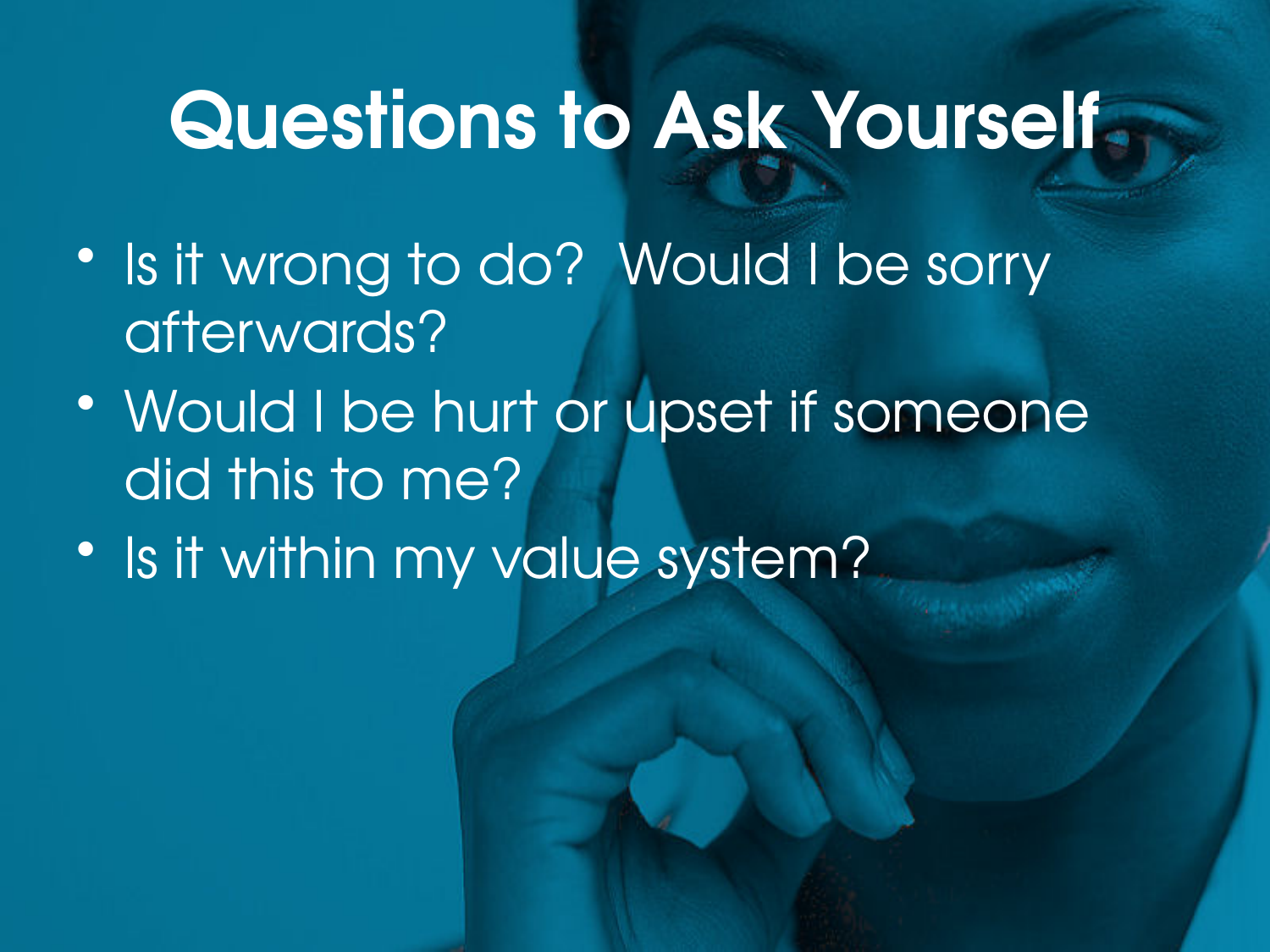

# Questions to Ask Yourself
Is it wrong to do?  Would I be sorry afterwards?
Would I be hurt or upset if someone did this to me?
Is it within my value system?